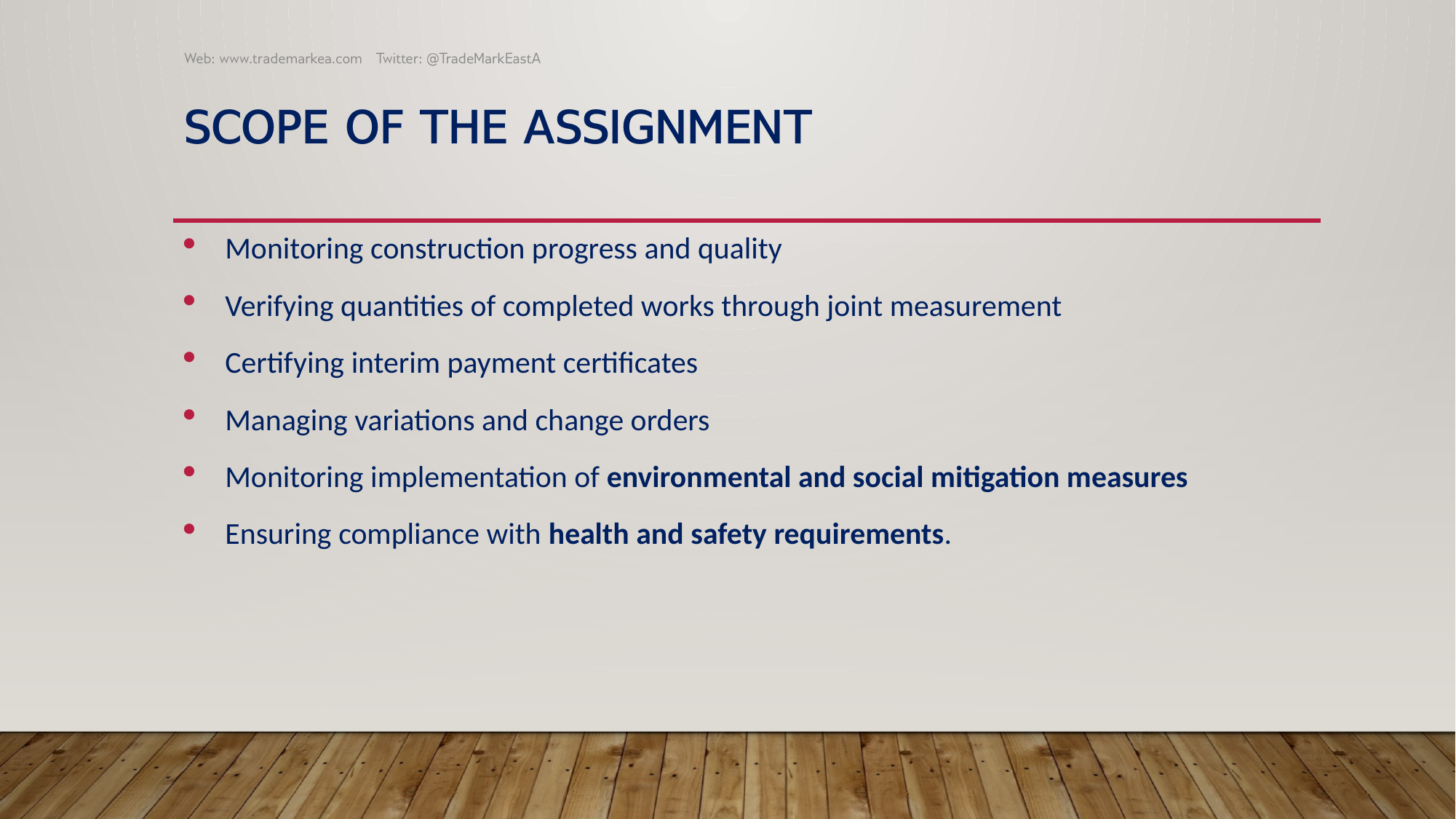

Web: www.trademarkea.com   Twitter: @TradeMarkEastA
# Scope of the assignment

Monitoring construction progress and quality
Verifying quantities of completed works through joint measurement
Certifying interim payment certificates
Managing variations and change orders
Monitoring implementation of environmental and social mitigation measures
Ensuring compliance with health and safety requirements.